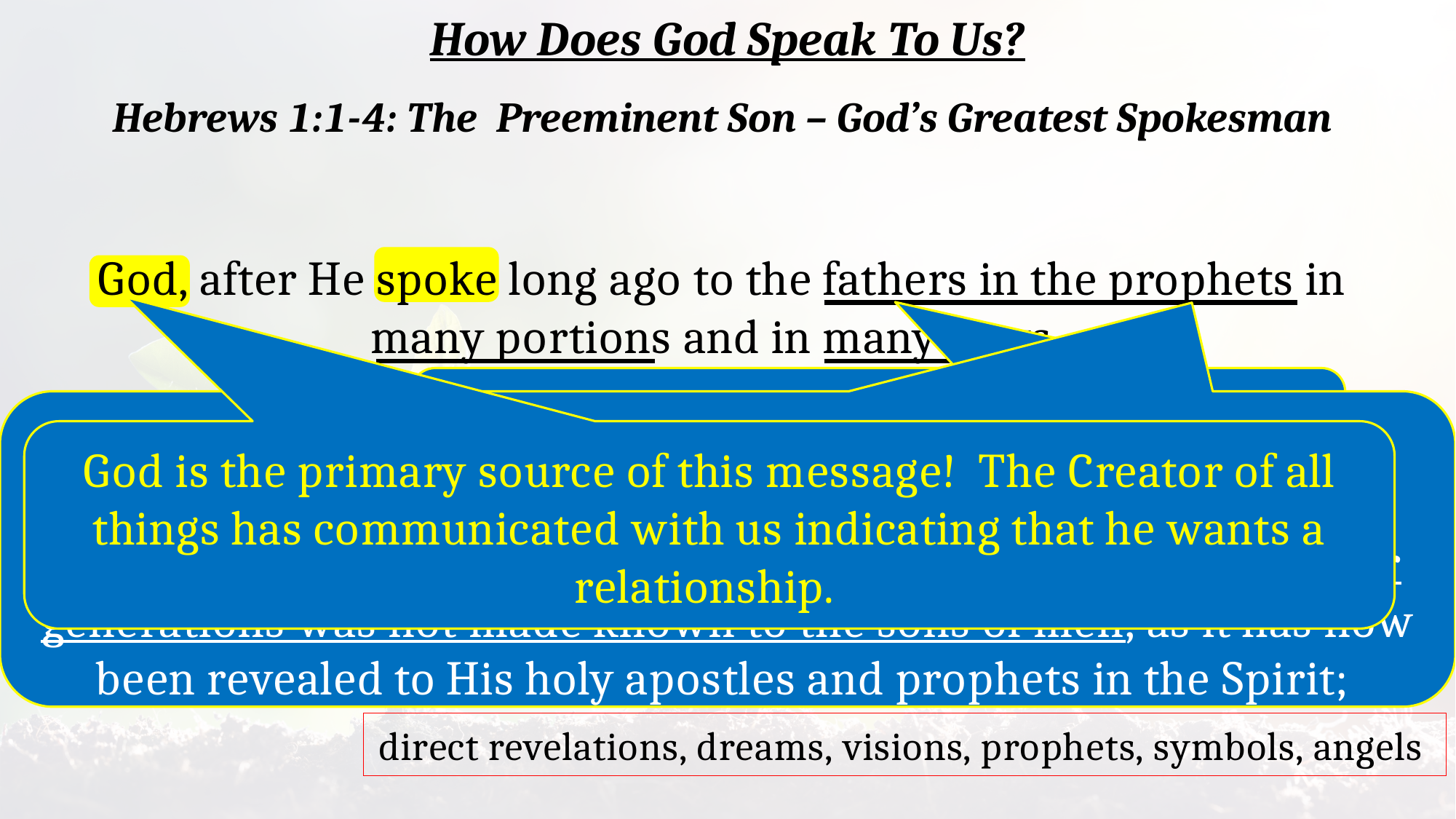

How Does God Speak To Us?
Hebrews 1:1-4: The  Preeminent Son – God’s Greatest Spokesman
God, after He spoke long ago to the fathers in the prophets in many portions and in many ways,

Those who were given charge over His people and/or those in roles of leadership
God did not reveal Himself fully to any one prophet.
Ephesians 3:4-5 - By referring to this, when you read you can understand my insight into the mystery of Christ, 5 which in other generations was not made known to the sons of men, as it has now been revealed to His holy apostles and prophets in the Spirit;
God is the primary source of this message!  The Creator of all things has communicated with us indicating that he wants a relationship.
It came from God in parts, a piece at a time
direct revelations, dreams, visions, prophets, symbols, angels